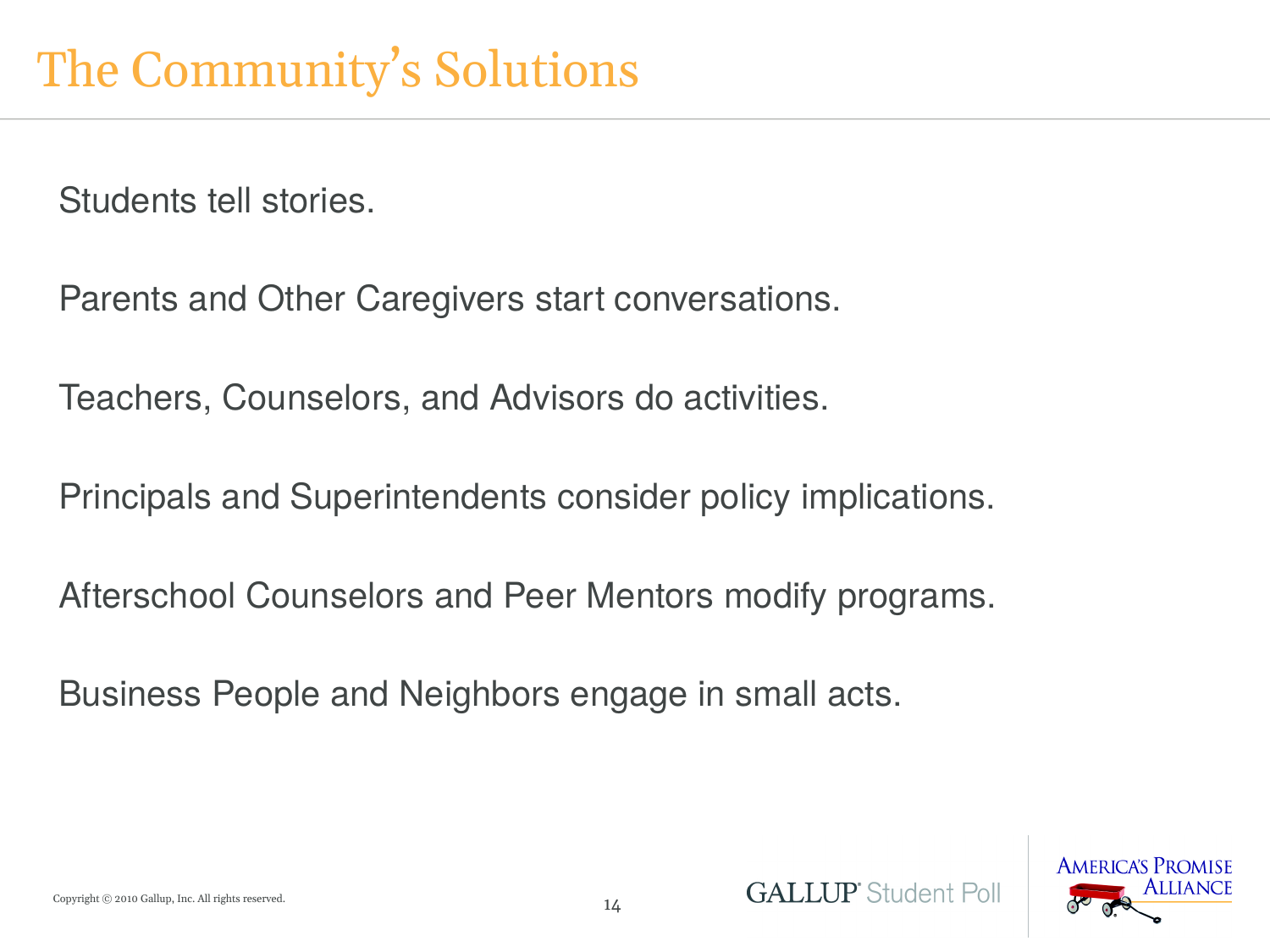

# The Community’s Solutions

Students tell stories.

Parents and Other Caregivers start conversations.

Teachers, Counselors, and Advisors do activities.

Principals and Superintendents consider policy implications.

Afterschool Counselors and Peer Mentors modify programs.

Business People and Neighbors engage in small acts.
Copyright © 2010 Gallup, Inc. All rights reserved.
14